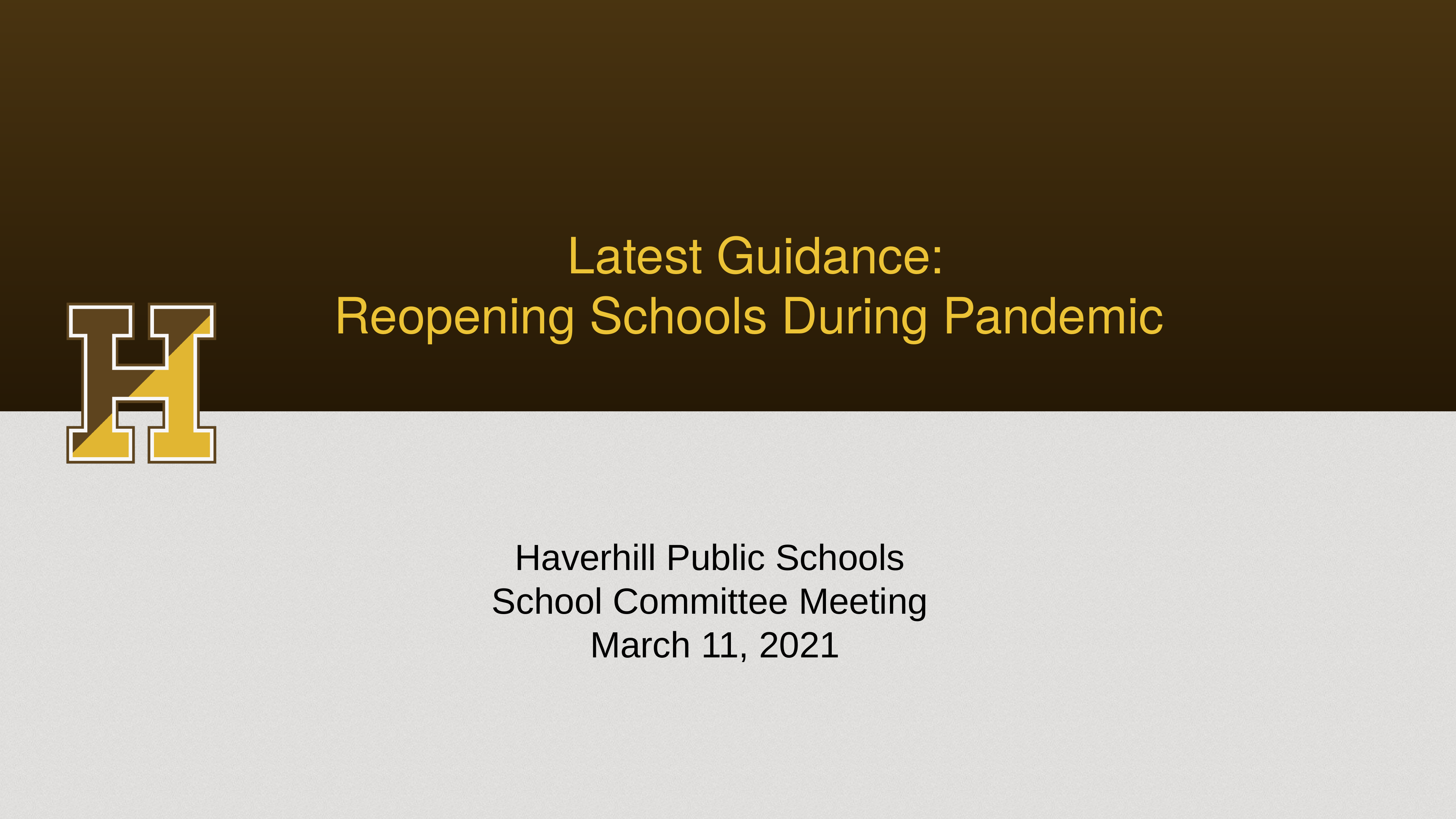

Latest Guidance:
Reopening Schools During Pandemic

Haverhill Public Schools
School Committee Meeting
March 11, 2021